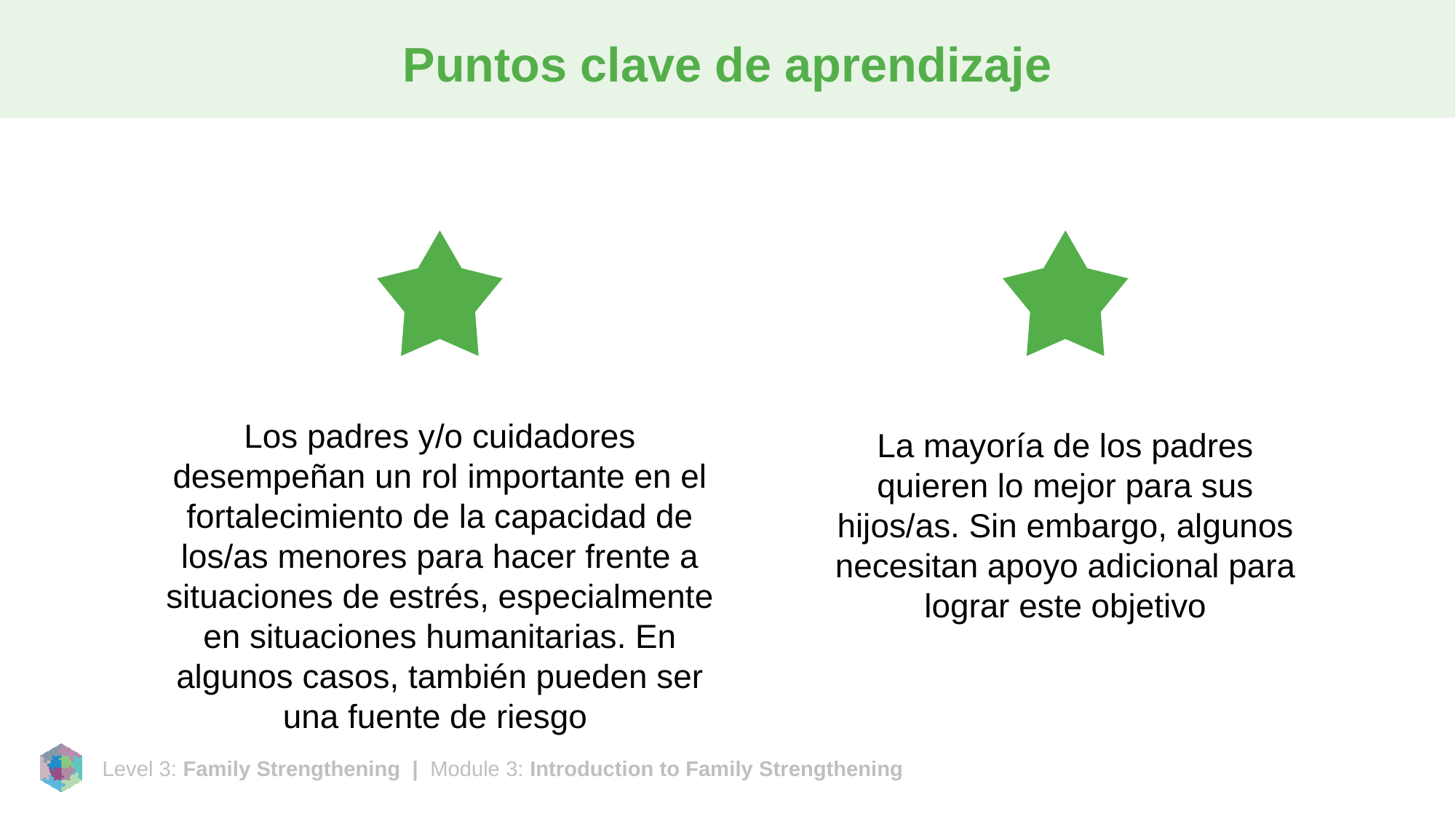

# Puntos clave de aprendizaje

Los padres y/o cuidadores desempeñan un rol importante en el fortalecimiento de la capacidad de los/as menores para hacer frente a situaciones de estrés, especialmente en situaciones humanitarias. En algunos casos, también pueden ser una fuente de riesgo
La mayoría de los padres quieren lo mejor para sus hijos/as. Sin embargo, algunos necesitan apoyo adicional para lograr este objetivo